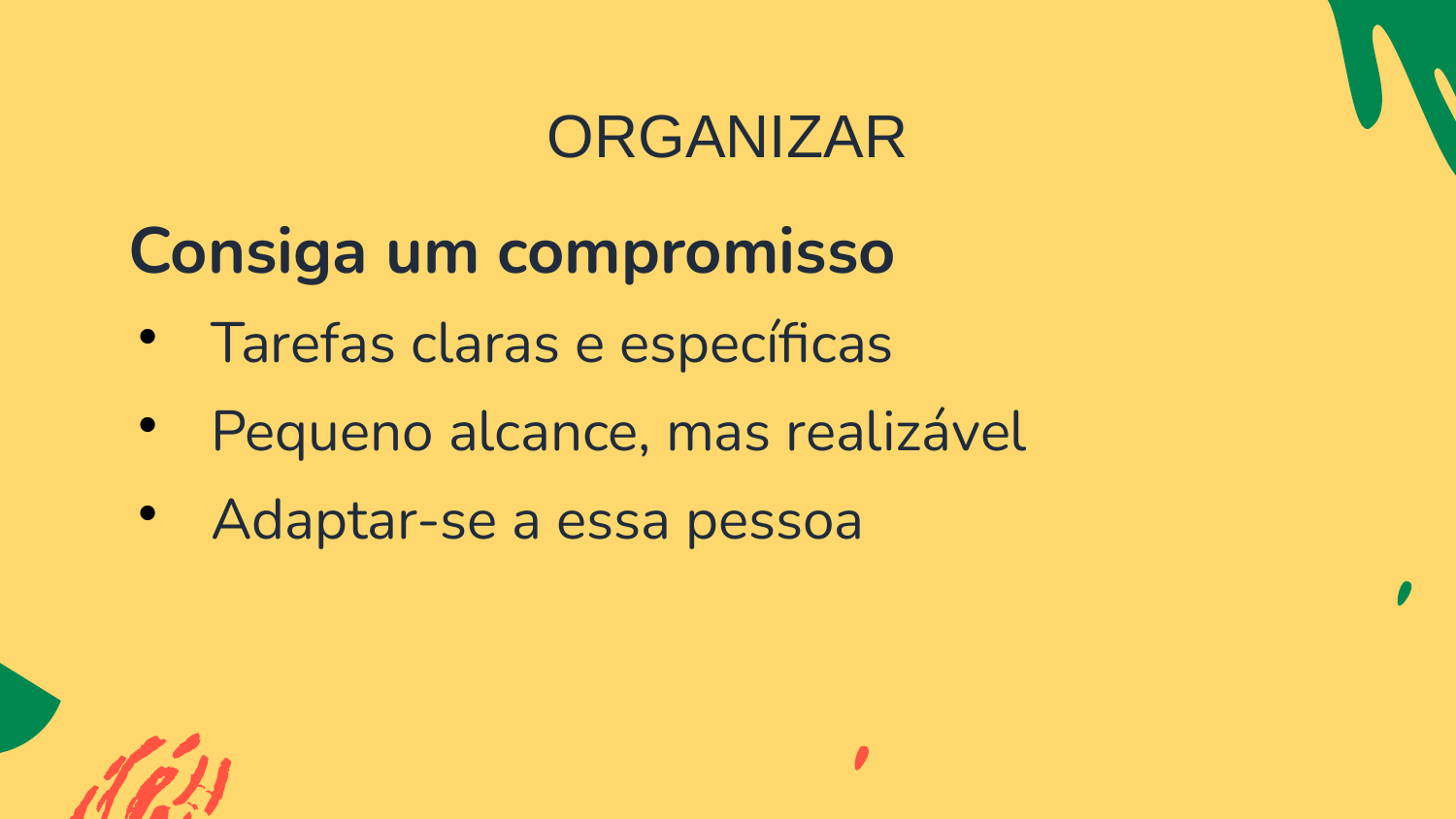

# ORGANIZAR
Consiga um compromisso
Tarefas claras e específicas
Pequeno alcance, mas realizável
Adaptar-se a essa pessoa